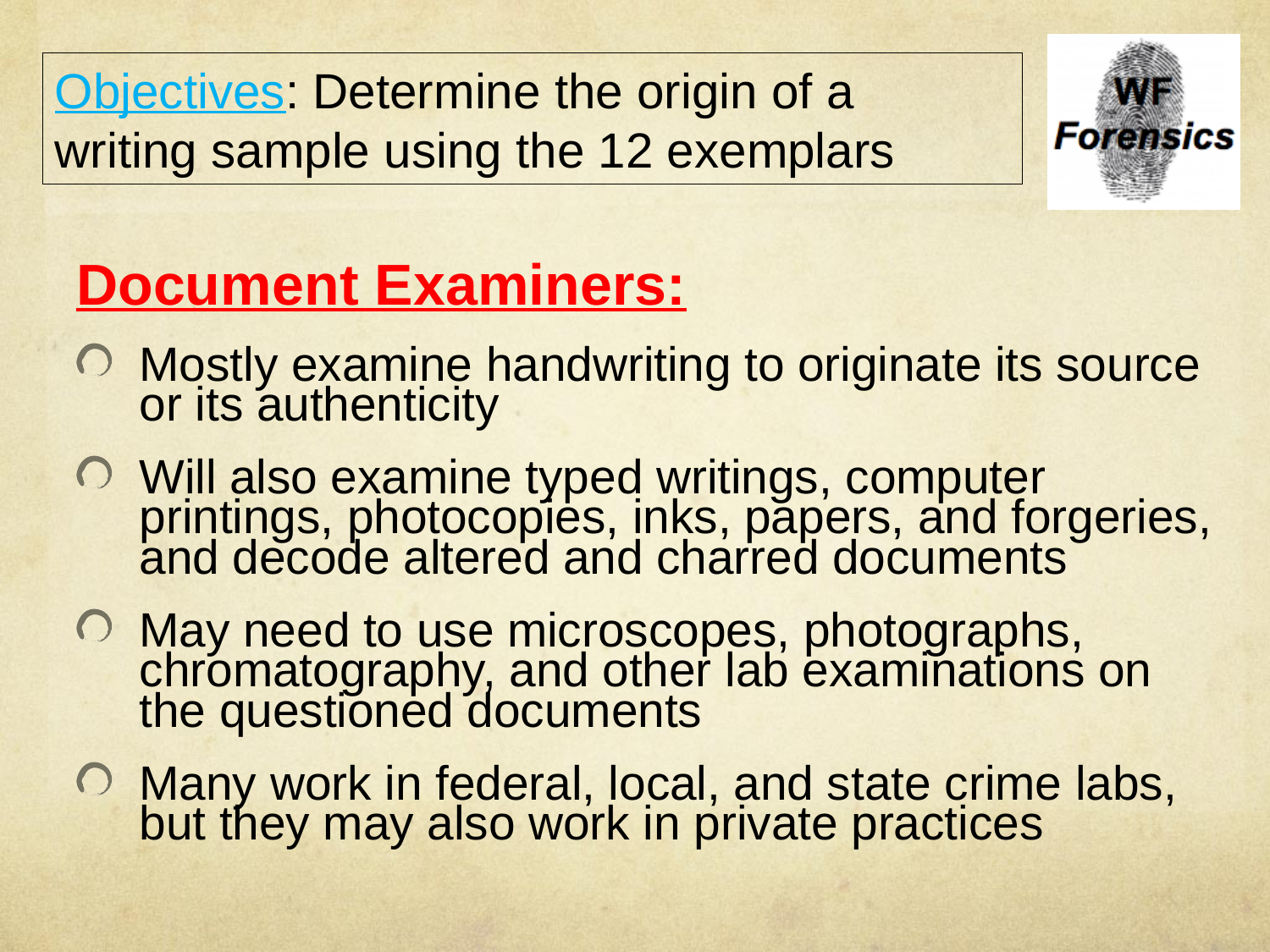

Objectives: Determine the origin of a writing sample using the 12 exemplars
Document Examiners:
Mostly examine handwriting to originate its source or its authenticity
Will also examine typed writings, computer printings, photocopies, inks, papers, and forgeries, and decode altered and charred documents
May need to use microscopes, photographs, chromatography, and other lab examinations on the questioned documents
Many work in federal, local, and state crime labs, but they may also work in private practices